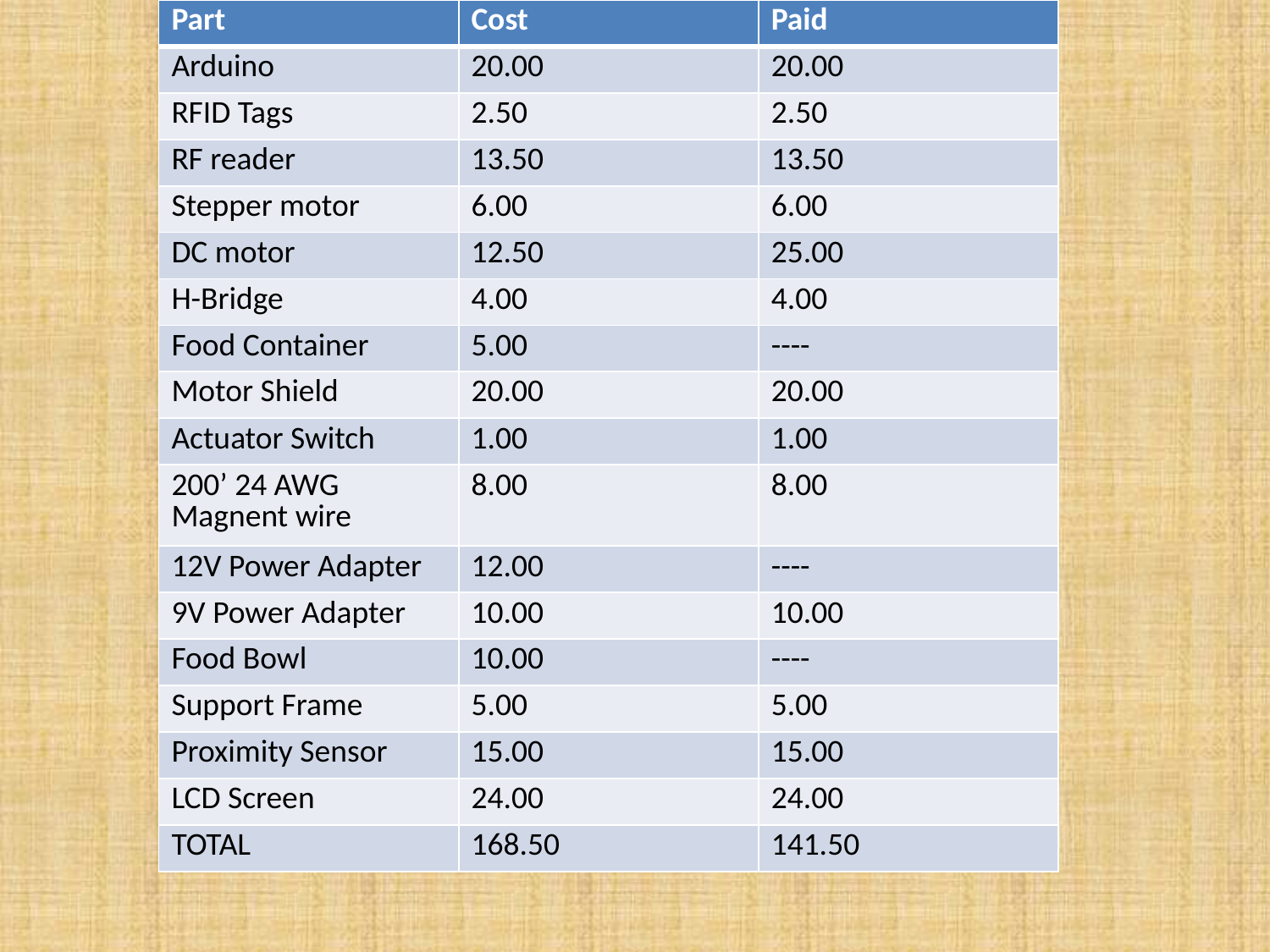

| Part | Cost | Paid |
| --- | --- | --- |
| Arduino | 20.00 | 20.00 |
| RFID Tags | 2.50 | 2.50 |
| RF reader | 13.50 | 13.50 |
| Stepper motor | 6.00 | 6.00 |
| DC motor | 12.50 | 25.00 |
| H-Bridge | 4.00 | 4.00 |
| Food Container | 5.00 | ---- |
| Motor Shield | 20.00 | 20.00 |
| Actuator Switch | 1.00 | 1.00 |
| 200’ 24 AWG Magnent wire | 8.00 | 8.00 |
| 12V Power Adapter | 12.00 | ---- |
| 9V Power Adapter | 10.00 | 10.00 |
| Food Bowl | 10.00 | ---- |
| Support Frame | 5.00 | 5.00 |
| Proximity Sensor | 15.00 | 15.00 |
| LCD Screen | 24.00 | 24.00 |
| TOTAL | 168.50 | 141.50 |
# Budget